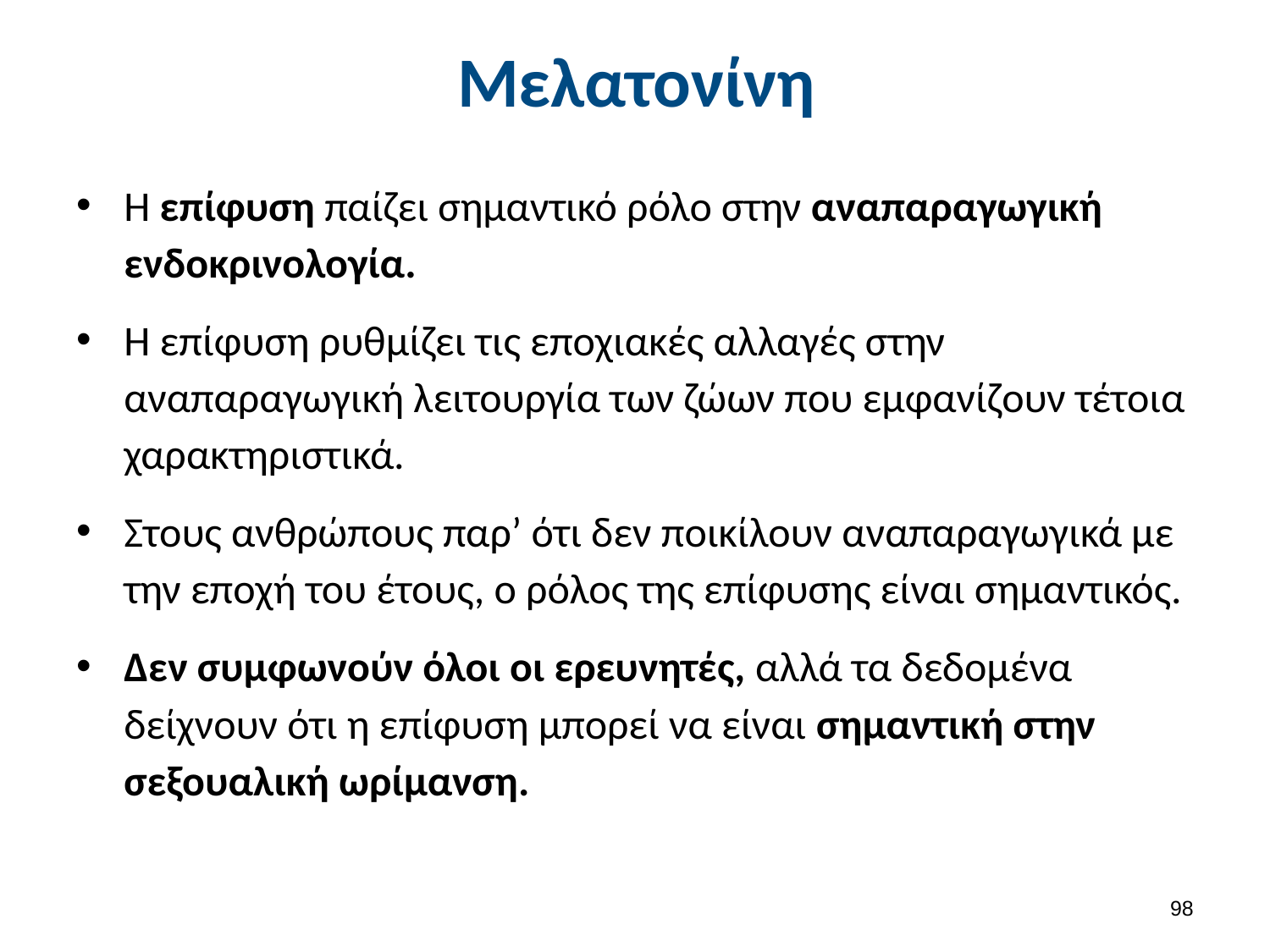

# Μελατονίνη
Η επίφυση παίζει σημαντικό ρόλο στην αναπαραγωγική ενδοκρινολογία.
Η επίφυση ρυθμίζει τις εποχιακές αλλαγές στην αναπαραγωγική λειτουργία των ζώων που εμφανίζουν τέτοια χαρακτηριστικά.
Στους ανθρώπους παρ’ ότι δεν ποικίλουν αναπαραγωγικά με την εποχή του έτους, ο ρόλος της επίφυσης είναι σημαντικός.
Δεν συμφωνούν όλοι οι ερευνητές, αλλά τα δεδομένα δείχνουν ότι η επίφυση μπορεί να είναι σημαντική στην σεξουαλική ωρίμανση.

98